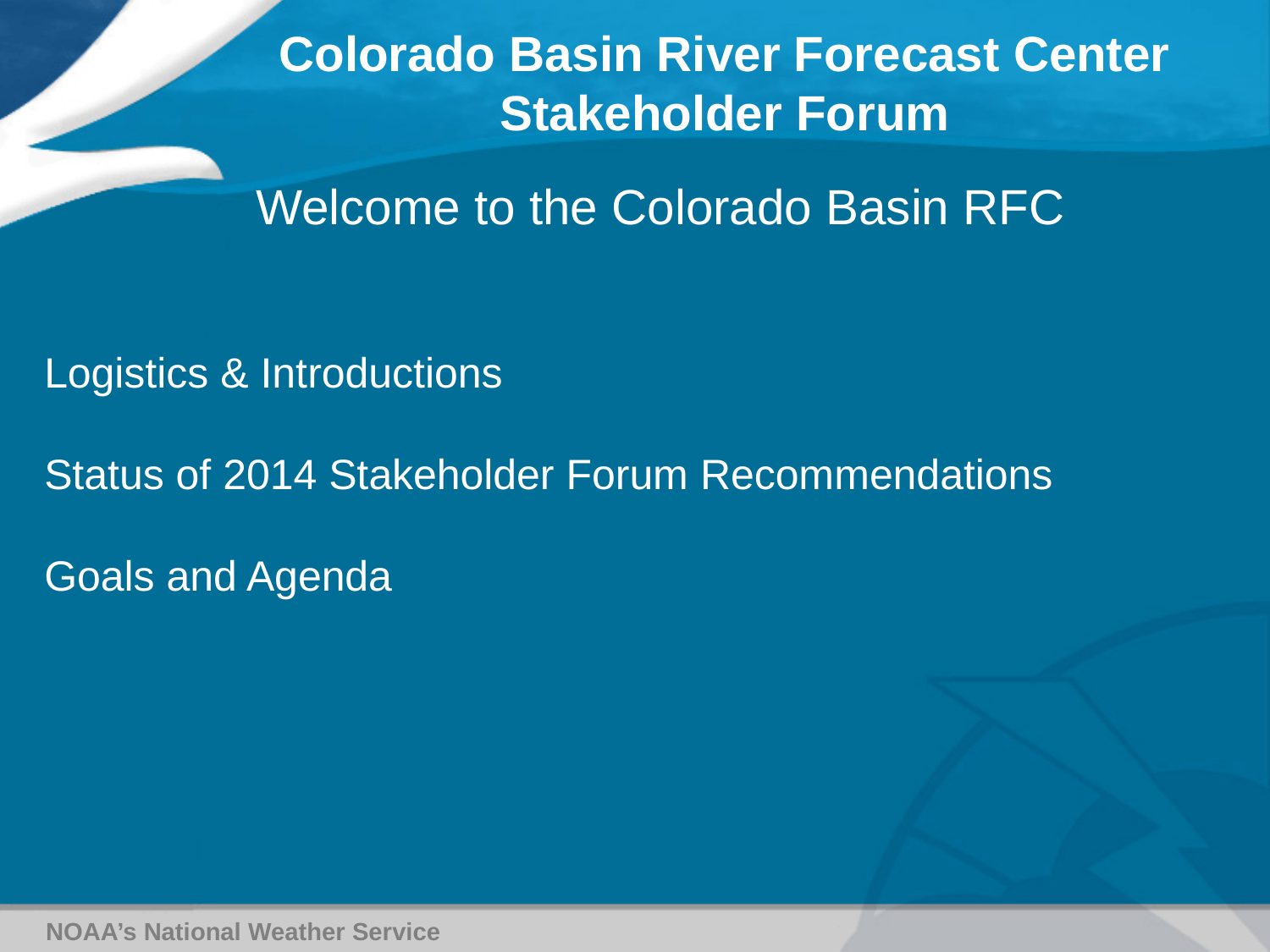

Colorado Basin River Forecast Center
Stakeholder Forum
Welcome to the Colorado Basin RFC
Logistics & Introductions

Status of 2014 Stakeholder Forum Recommendations

Goals and Agenda

NOAA’s National Weather Service